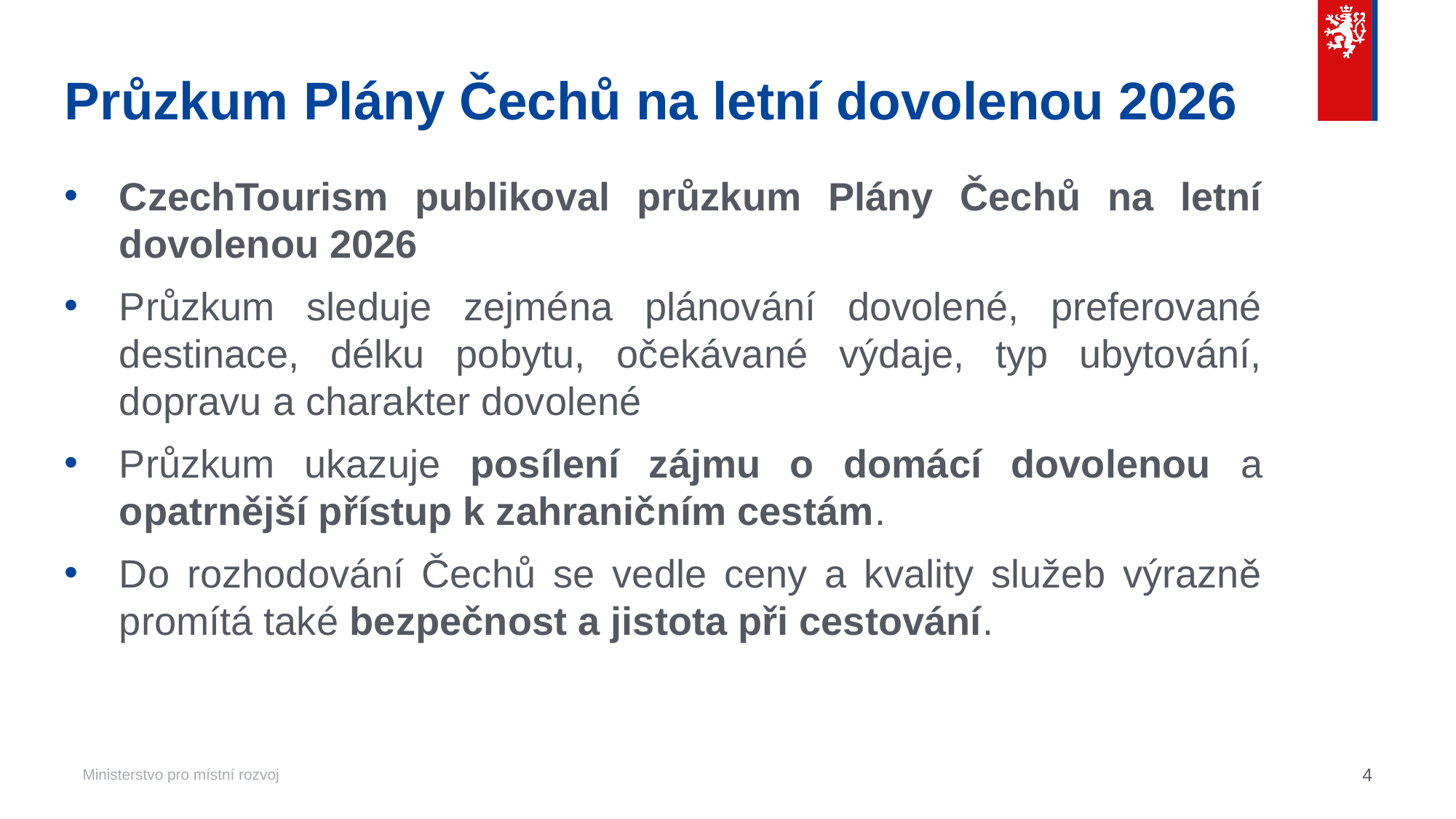

# Průzkum Plány Čechů na letní dovolenou 2026
CzechTourism publikoval průzkum Plány Čechů na letní dovolenou 2026
Průzkum sleduje zejména plánování dovolené, preferované destinace, délku pobytu, očekávané výdaje, typ ubytování, dopravu a charakter dovolené
Průzkum ukazuje posílení zájmu o domácí dovolenou a opatrnější přístup k zahraničním cestám.
Do rozhodování Čechů se vedle ceny a kvality služeb výrazně promítá také bezpečnost a jistota při cestování.

4